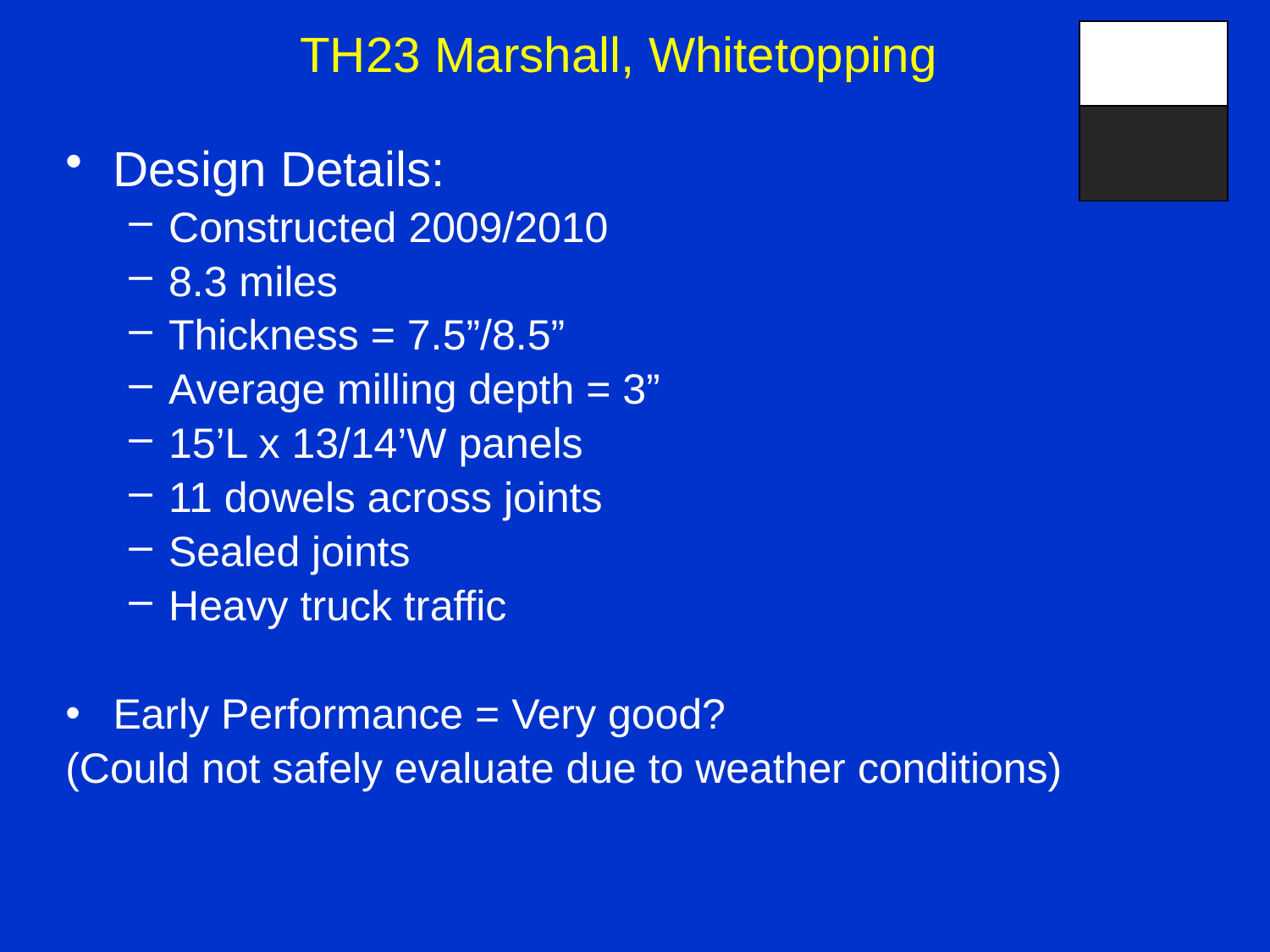

TH23 Marshall, Whitetopping

Design Details:
Constructed 2009/2010
8.3 miles
Thickness = 7.5”/8.5”
Average milling depth = 3”
15’L x 13/14’W panels
11 dowels across joints
Sealed joints
Heavy truck traffic

Early Performance = Very good?
(Could not safely evaluate due to weather conditions)